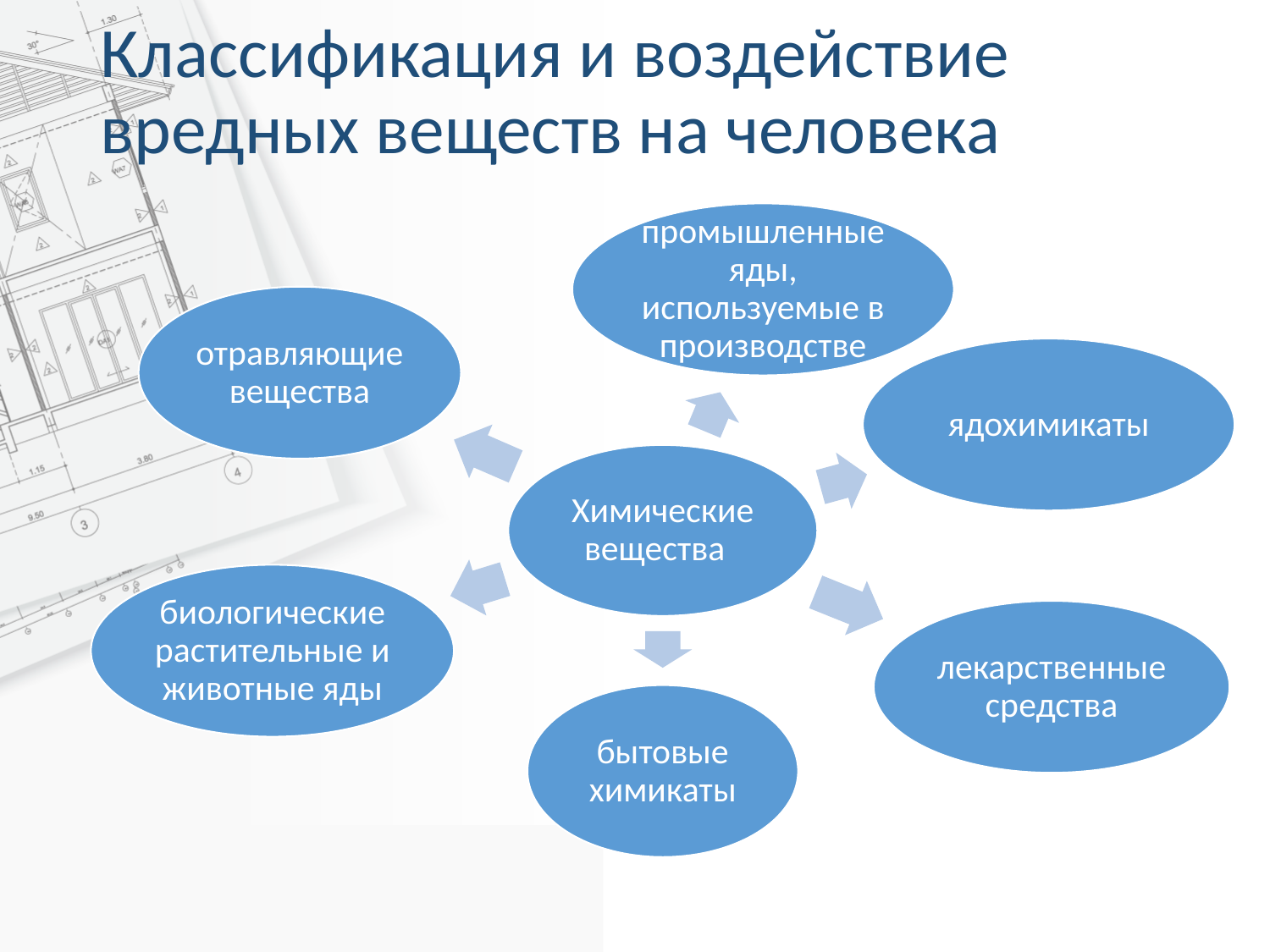

# Классификация и воздействие вредных веществ на человека
Химические вещества

промышленные яды, используемые в производстве

ядохимикаты

лекарственные средства

бытовые химикаты

биологические растительные и животные яды

отравляющие вещества